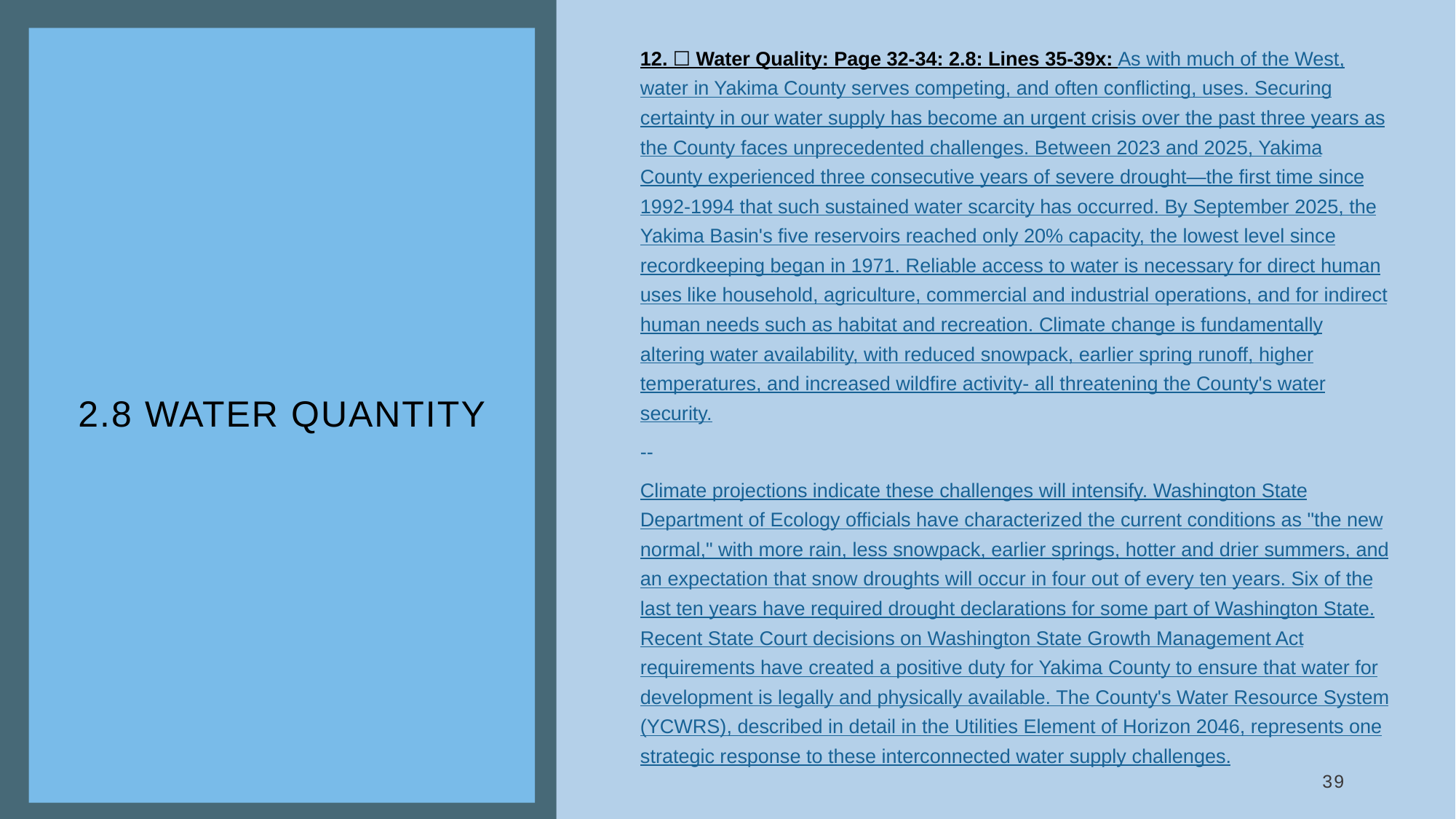

# 2.8 Water Quantity
12. ☐ Water Quality: Page 32-34: 2.8: Lines 35-39x: As with much of the West, water in Yakima County serves competing, and often conflicting, uses. Securing certainty in our water supply has become an urgent crisis over the past three years as the County faces unprecedented challenges. Between 2023 and 2025, Yakima County experienced three consecutive years of severe drought—the first time since 1992-1994 that such sustained water scarcity has occurred. By September 2025, the Yakima Basin's five reservoirs reached only 20% capacity, the lowest level since recordkeeping began in 1971. Reliable access to water is necessary for direct human uses like household, agriculture, commercial and industrial operations, and for indirect human needs such as habitat and recreation. Climate change is fundamentally altering water availability, with reduced snowpack, earlier spring runoff, higher temperatures, and increased wildfire activity- all threatening the County's water security.
--
Climate projections indicate these challenges will intensify. Washington State Department of Ecology officials have characterized the current conditions as "the new normal," with more rain, less snowpack, earlier springs, hotter and drier summers, and an expectation that snow droughts will occur in four out of every ten years. Six of the last ten years have required drought declarations for some part of Washington State. Recent State Court decisions on Washington State Growth Management Act requirements have created a positive duty for Yakima County to ensure that water for development is legally and physically available. The County's Water Resource System (YCWRS), described in detail in the Utilities Element of Horizon 2046, represents one strategic response to these interconnected water supply challenges.
39